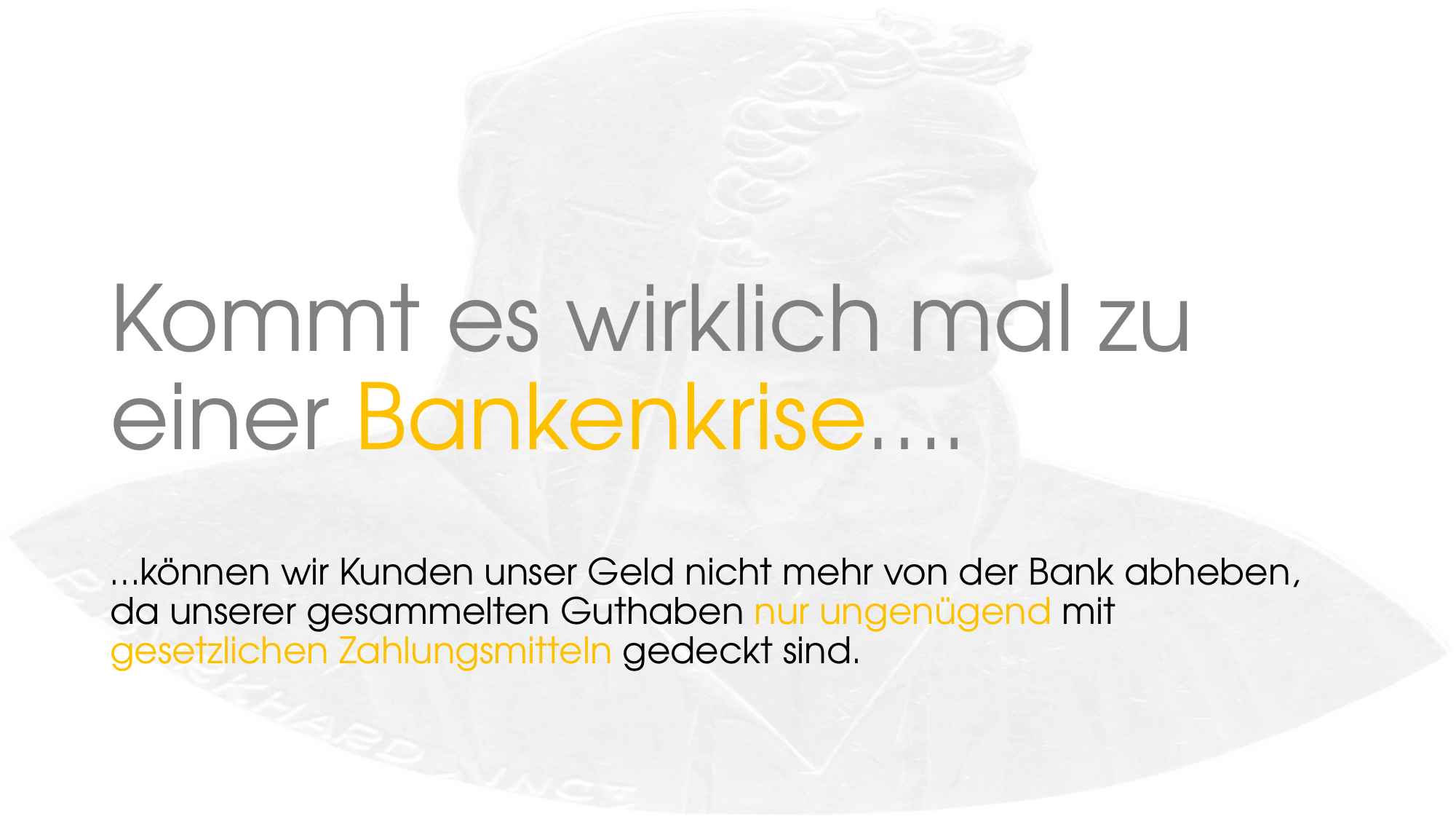

# Kommt es wirklich mal zu einer Bankenkrise….
…können wir Kunden unser Geld nicht mehr von der Bank abheben, da unserer gesammelten Guthaben nur ungenügend mit gesetzlichen Zahlungsmitteln gedeckt sind.